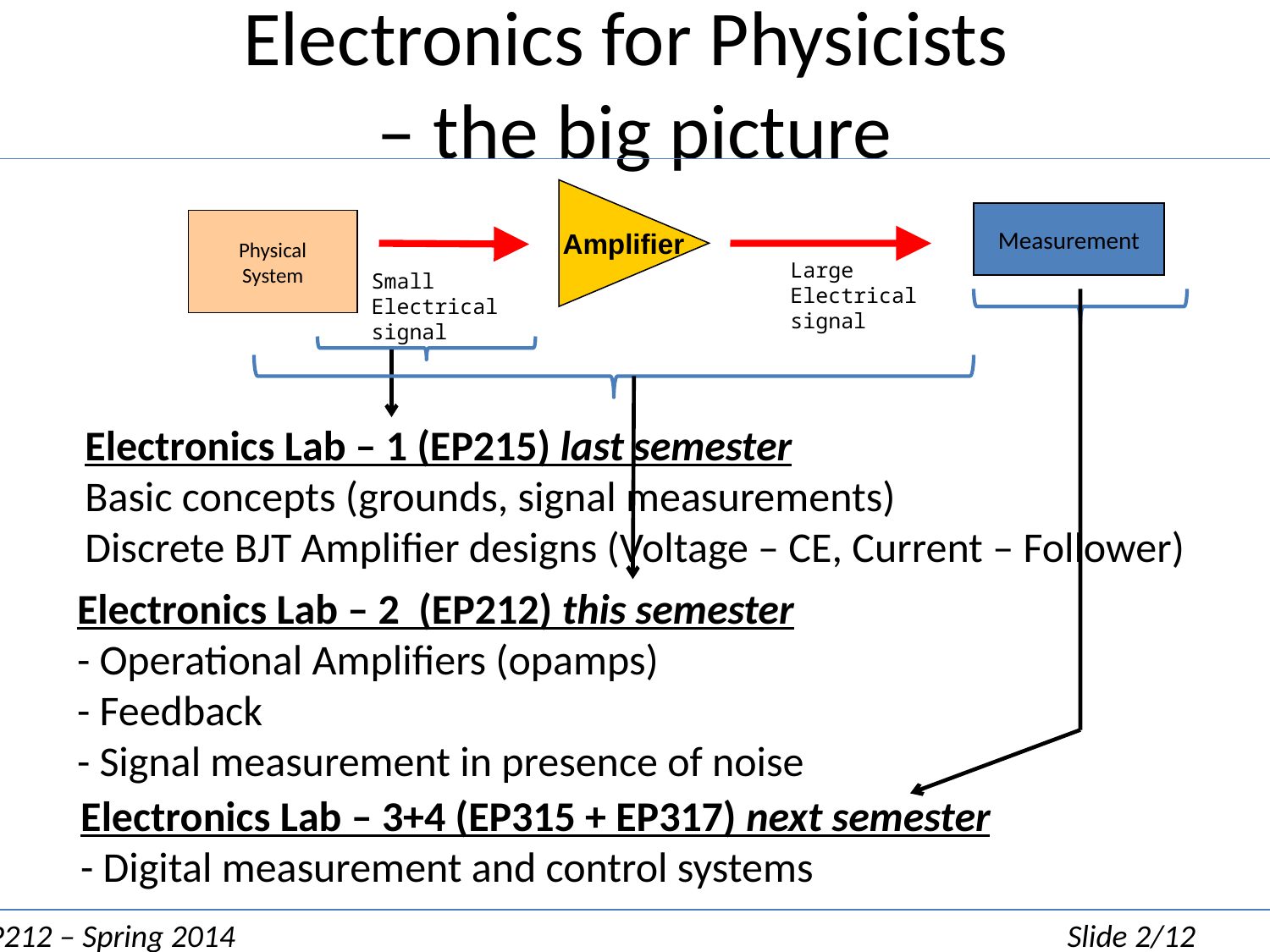

# Electronics for Physicists – the big picture

Measurement
Physical
System
Amplifier

Large
Electrical
signal
Small
Electrical
signal

Electronics Lab – 3+4 (EP315 + EP317) next semester
- Digital measurement and control systems

Electronics Lab – 1 (EP215) last semester
Basic concepts (grounds, signal measurements)
Discrete BJT Amplifier designs (Voltage – CE, Current – Follower)

Electronics Lab – 2  (EP212) this semester
- Operational Amplifiers (opamps)
- Feedback
- Signal measurement in presence of noise